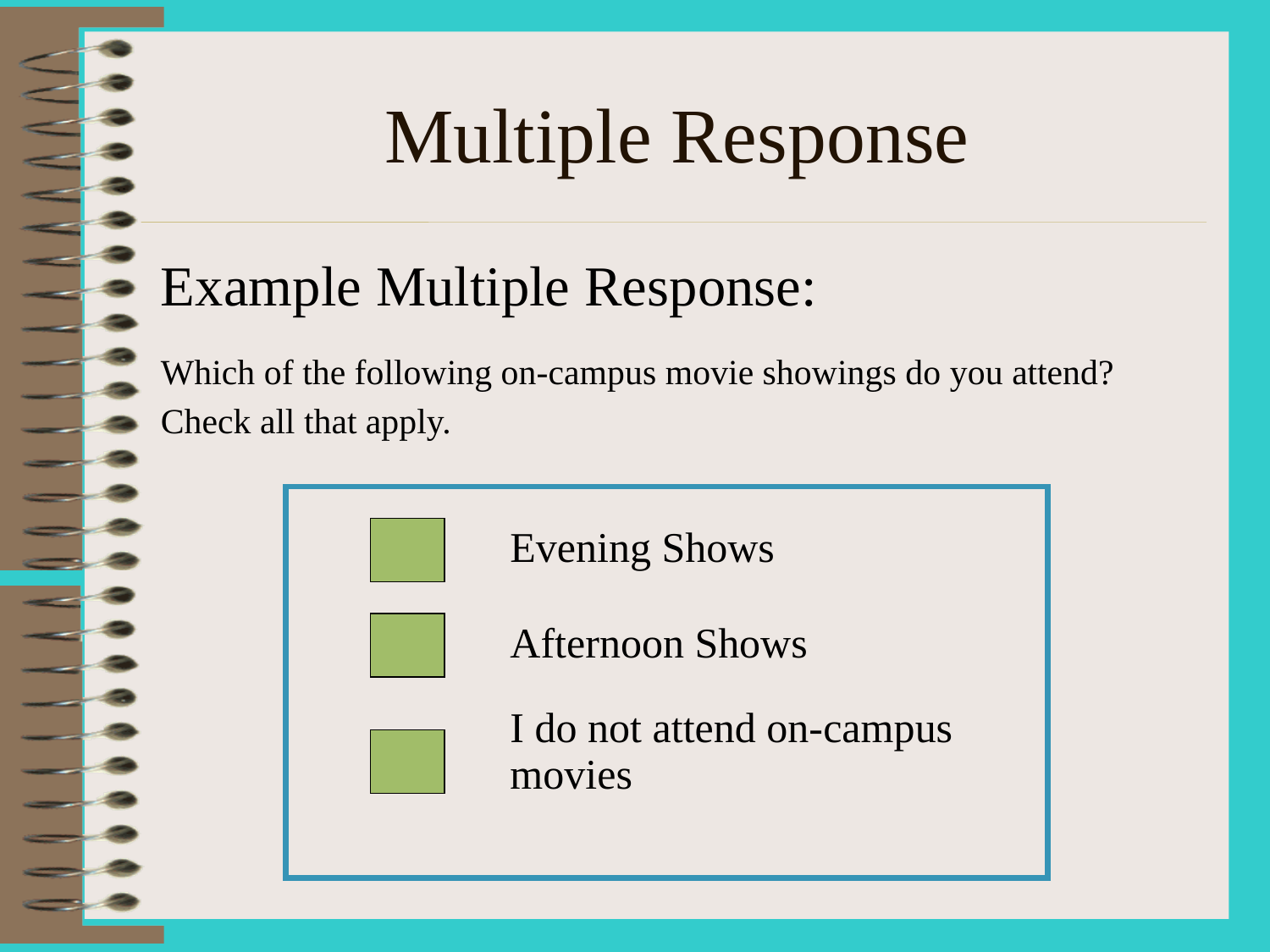

# Multiple Response
Example Multiple Response:

Which of the following on-campus movie showings do you attend?
Check all that apply.

|  | Evening Shows |
| --- | --- |
|  | Afternoon Shows |
|  | I do not attend on-campus movies |